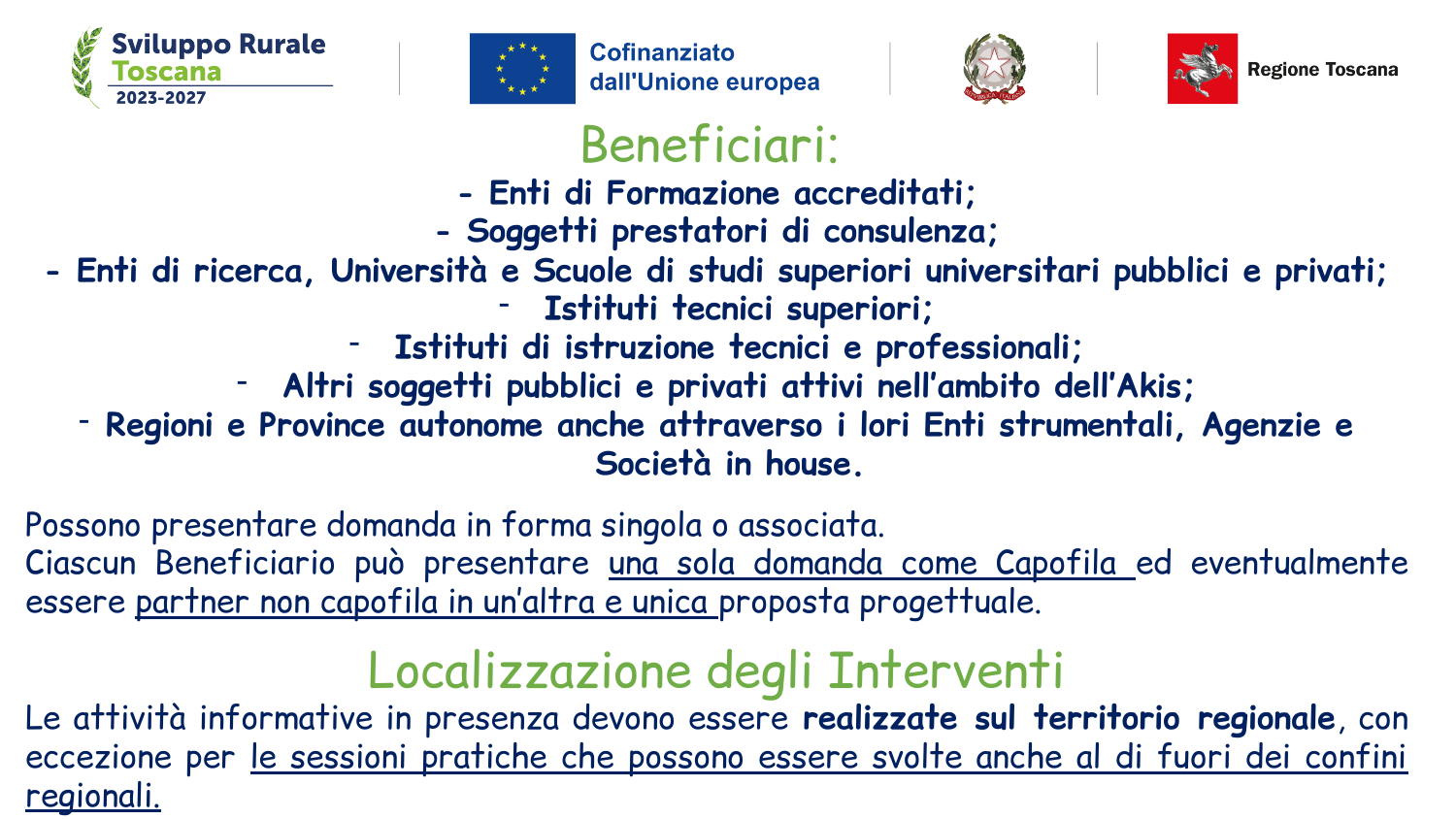

#
Beneficiari:
- Enti di Formazione accreditati;
- Soggetti prestatori di consulenza;
- Enti di ricerca, Università e Scuole di studi superiori universitari pubblici e privati;
Istituti tecnici superiori;
Istituti di istruzione tecnici e professionali;
Altri soggetti pubblici e privati attivi nell’ambito dell’Akis;
Regioni e Province autonome anche attraverso i lori Enti strumentali, Agenzie e Società in house.

Possono presentare domanda in forma singola o associata.
Ciascun Beneficiario può presentare una sola domanda come Capofila ed eventualmente essere partner non capofila in un’altra e unica proposta progettuale.

Localizzazione degli Interventi
Le attività informative in presenza devono essere realizzate sul territorio regionale, con eccezione per le sessioni pratiche che possono essere svolte anche al di fuori dei confini regionali.